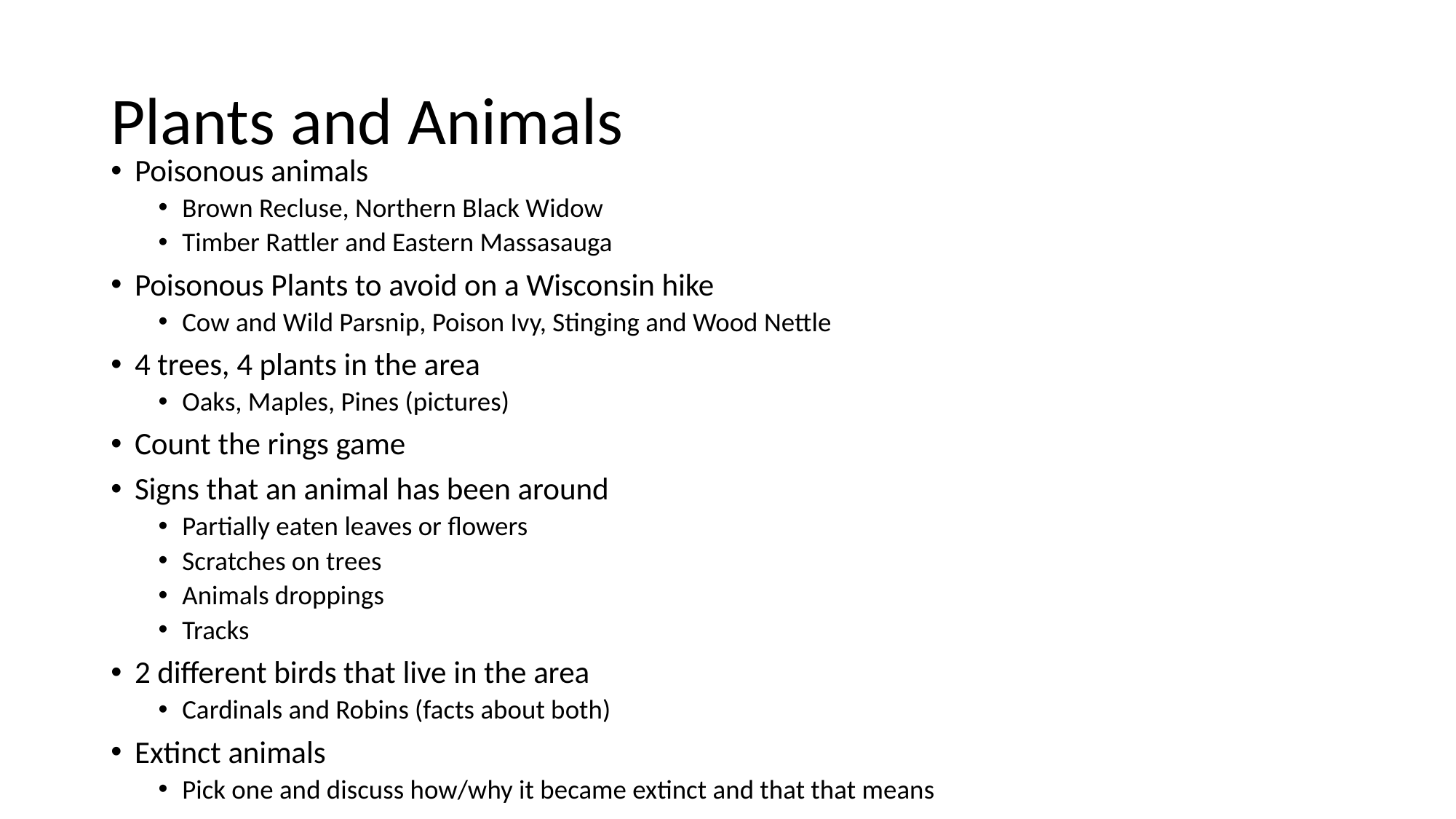

# Plants and Animals
Poisonous animals
Brown Recluse, Northern Black Widow
Timber Rattler and Eastern Massasauga
Poisonous Plants to avoid on a Wisconsin hike
Cow and Wild Parsnip, Poison Ivy, Stinging and Wood Nettle
4 trees, 4 plants in the area
Oaks, Maples, Pines (pictures)
Count the rings game
Signs that an animal has been around
Partially eaten leaves or flowers
Scratches on trees
Animals droppings
Tracks
2 different birds that live in the area
Cardinals and Robins (facts about both)
Extinct animals
Pick one and discuss how/why it became extinct and that that means